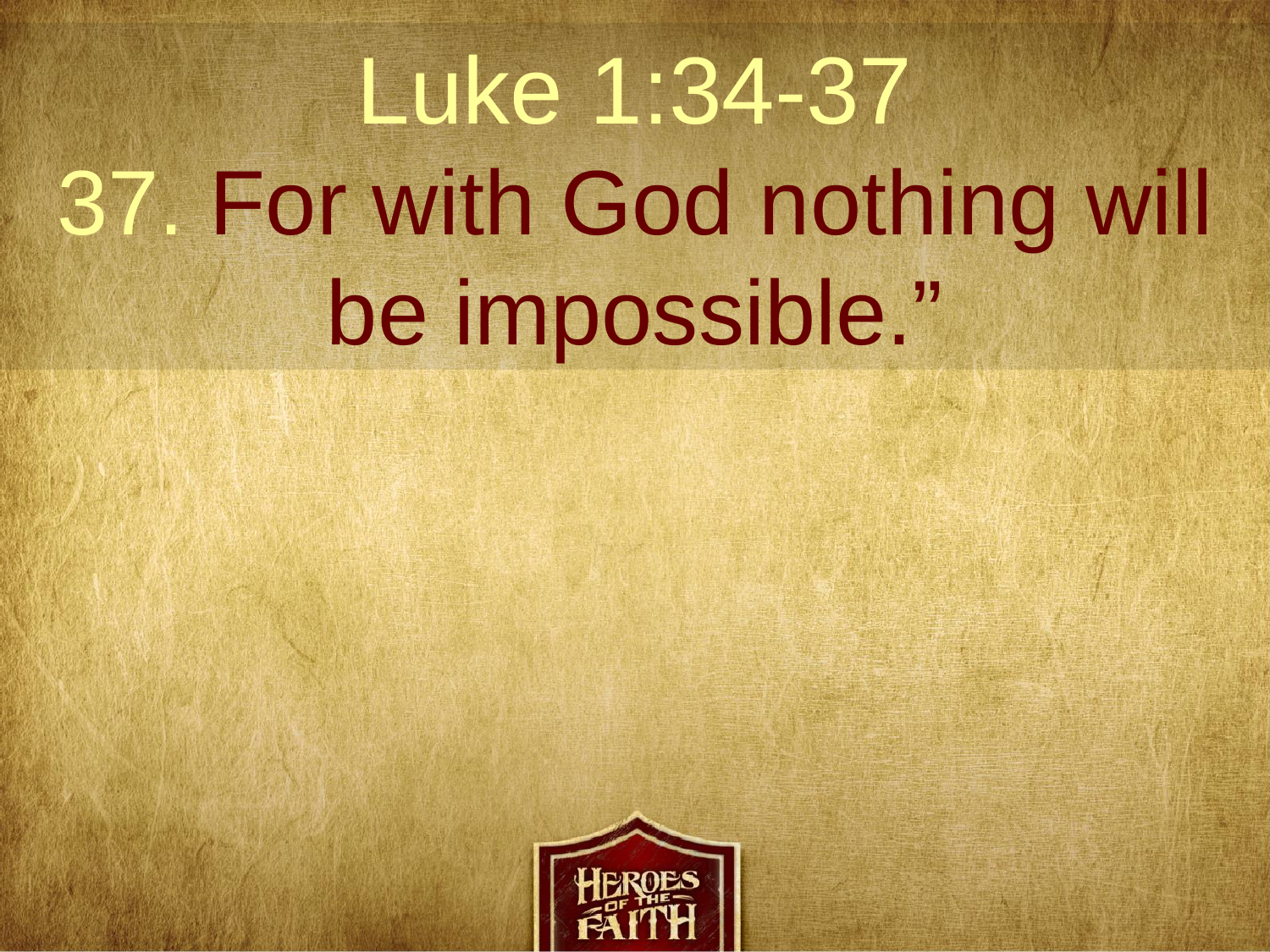

Luke 1:34-37
37. For with God nothing will be impossible.”